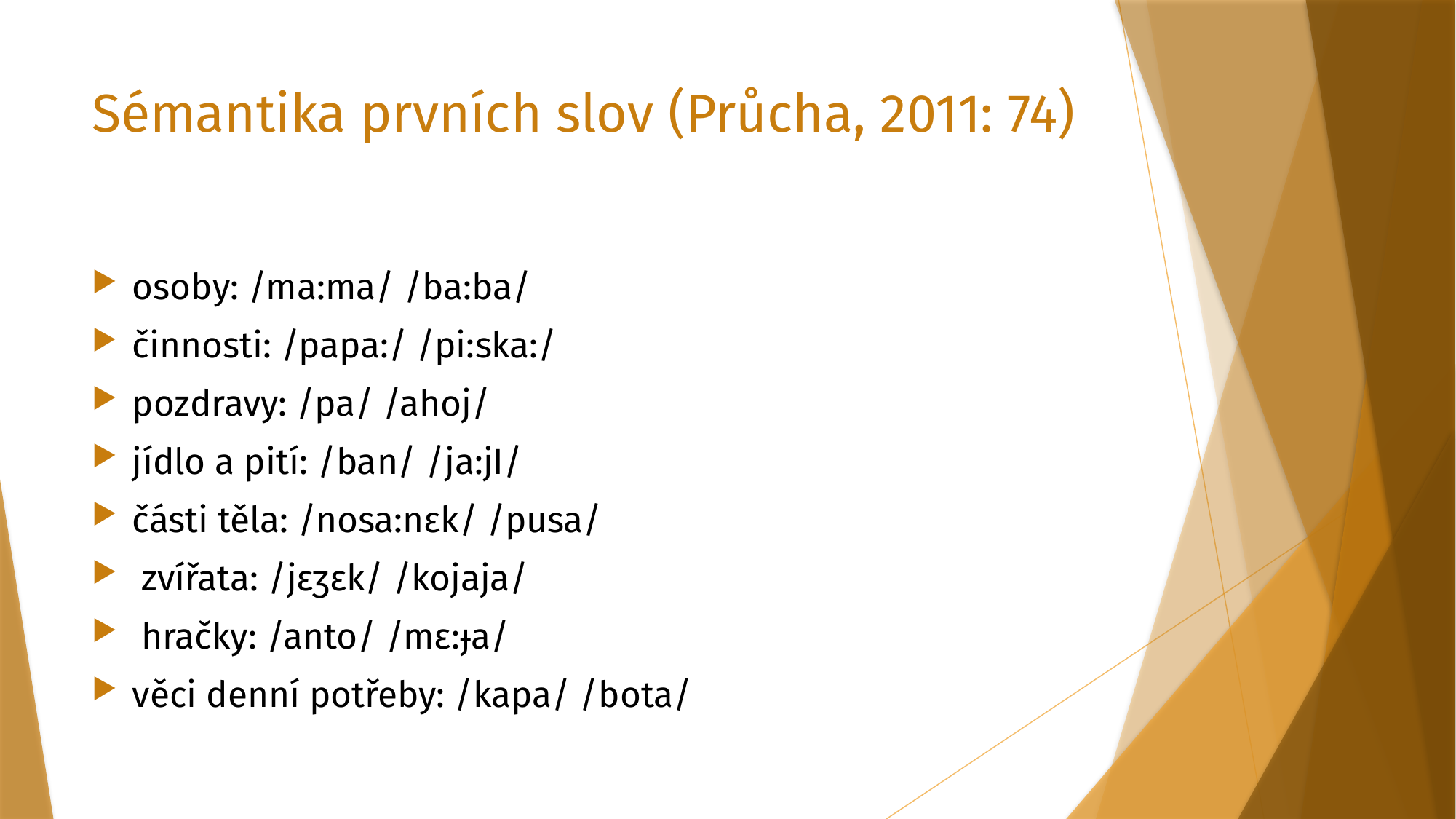

# Sémantika prvních slov (Průcha, 2011: 74)
osoby: /ma:ma/ /ba:ba/
činnosti: /papa:/ /pi:ska:/
pozdravy: /pa/ /ahoj/
jídlo a pití: /ban/ /ja:jI/
části těla: /nosa:nɛk/ /pusa/
 zvířata: /jɛʒɛk/ /kojaja/
 hračky: /anto/ /mɛ:ɟa/
věci denní potřeby: /kapa/ /bota/